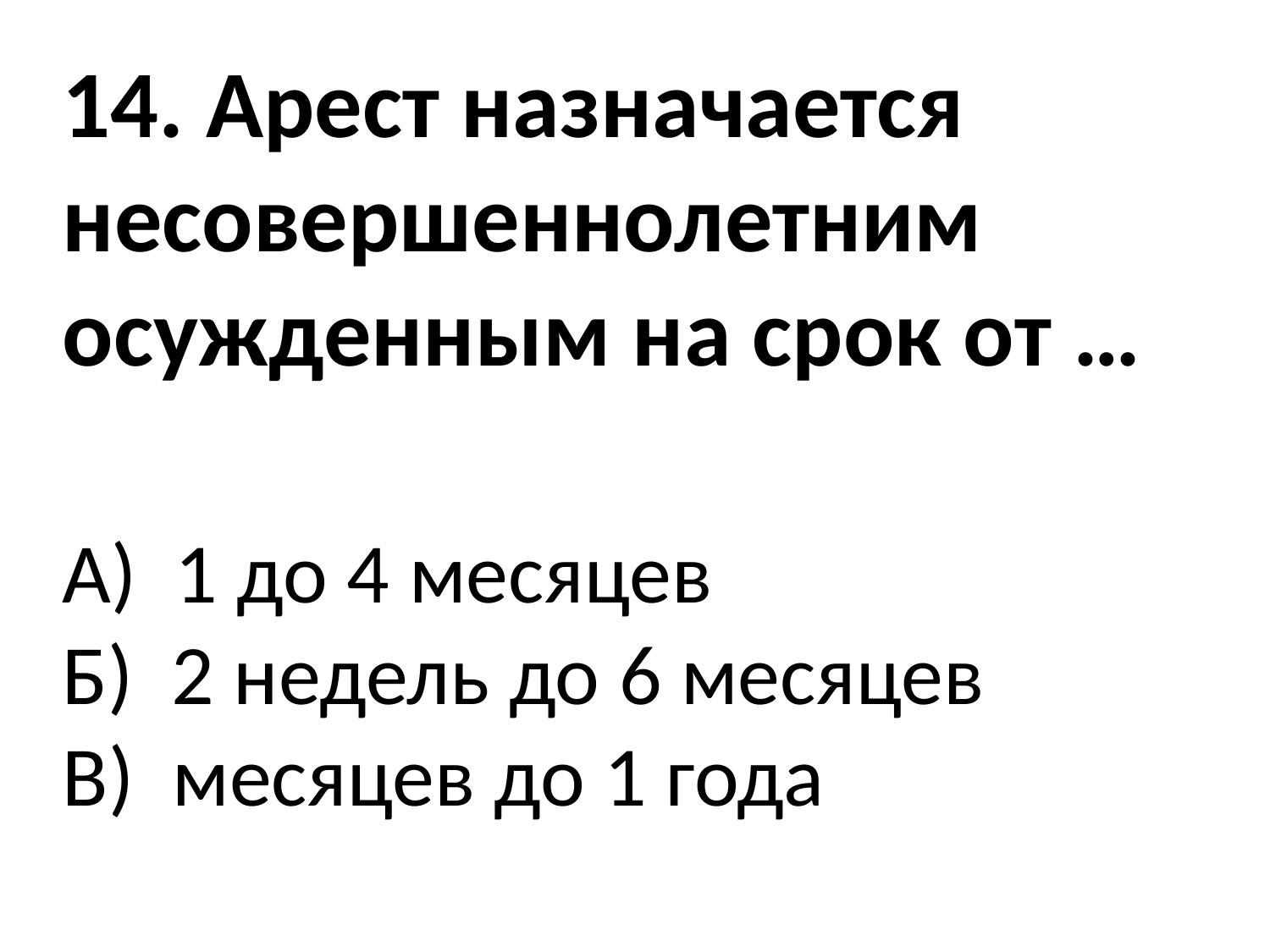

14. Арест назначается несовершеннолетним осужденным на срок от …
А)  1 до 4 месяцев
Б)  2 недель до 6 месяцев
В)  месяцев до 1 года